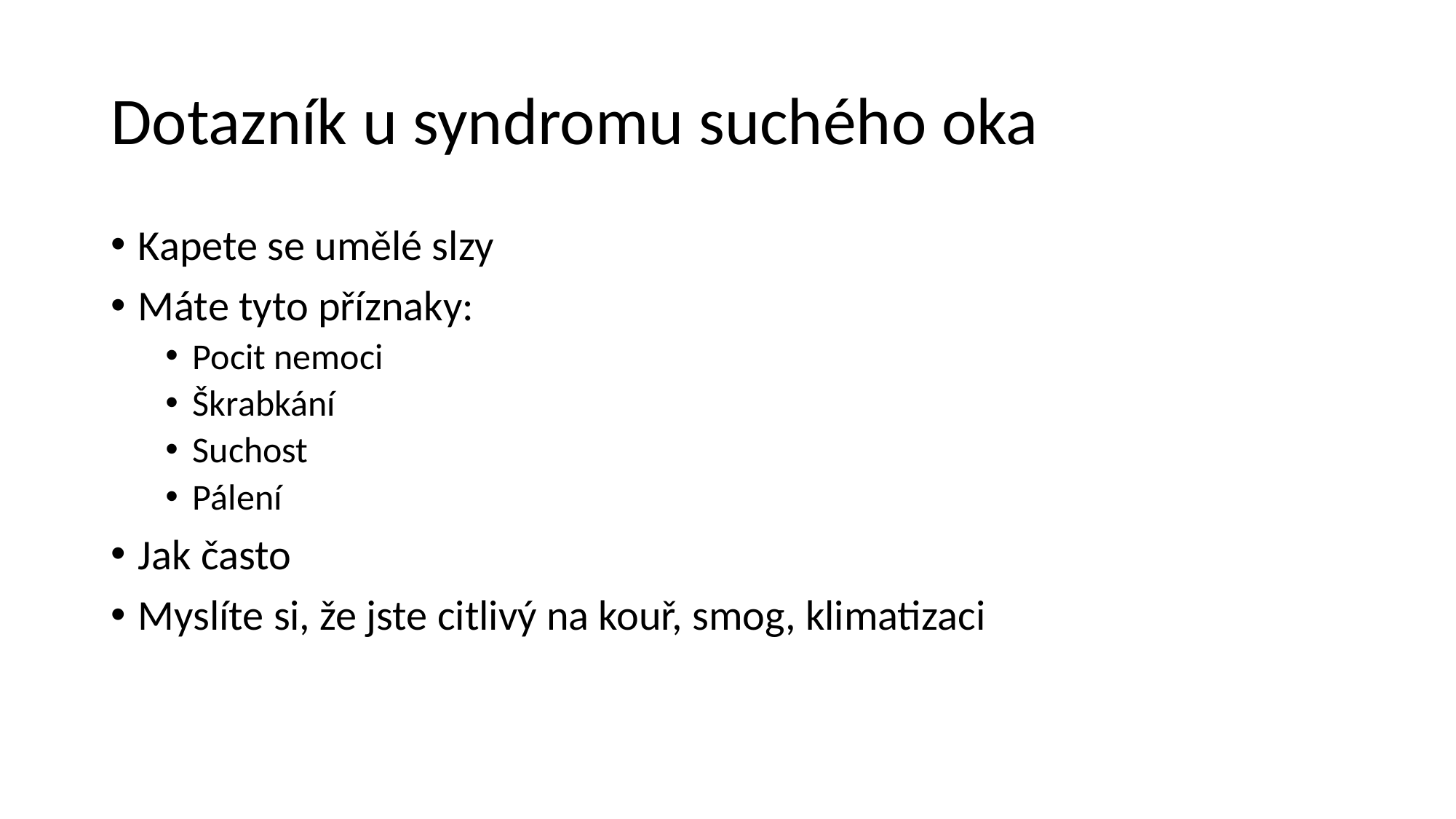

# Dotazník u syndromu suchého oka
Kapete se umělé slzy
Máte tyto příznaky:
Pocit nemoci
Škrabkání
Suchost
Pálení
Jak často
Myslíte si, že jste citlivý na kouř, smog, klimatizaci